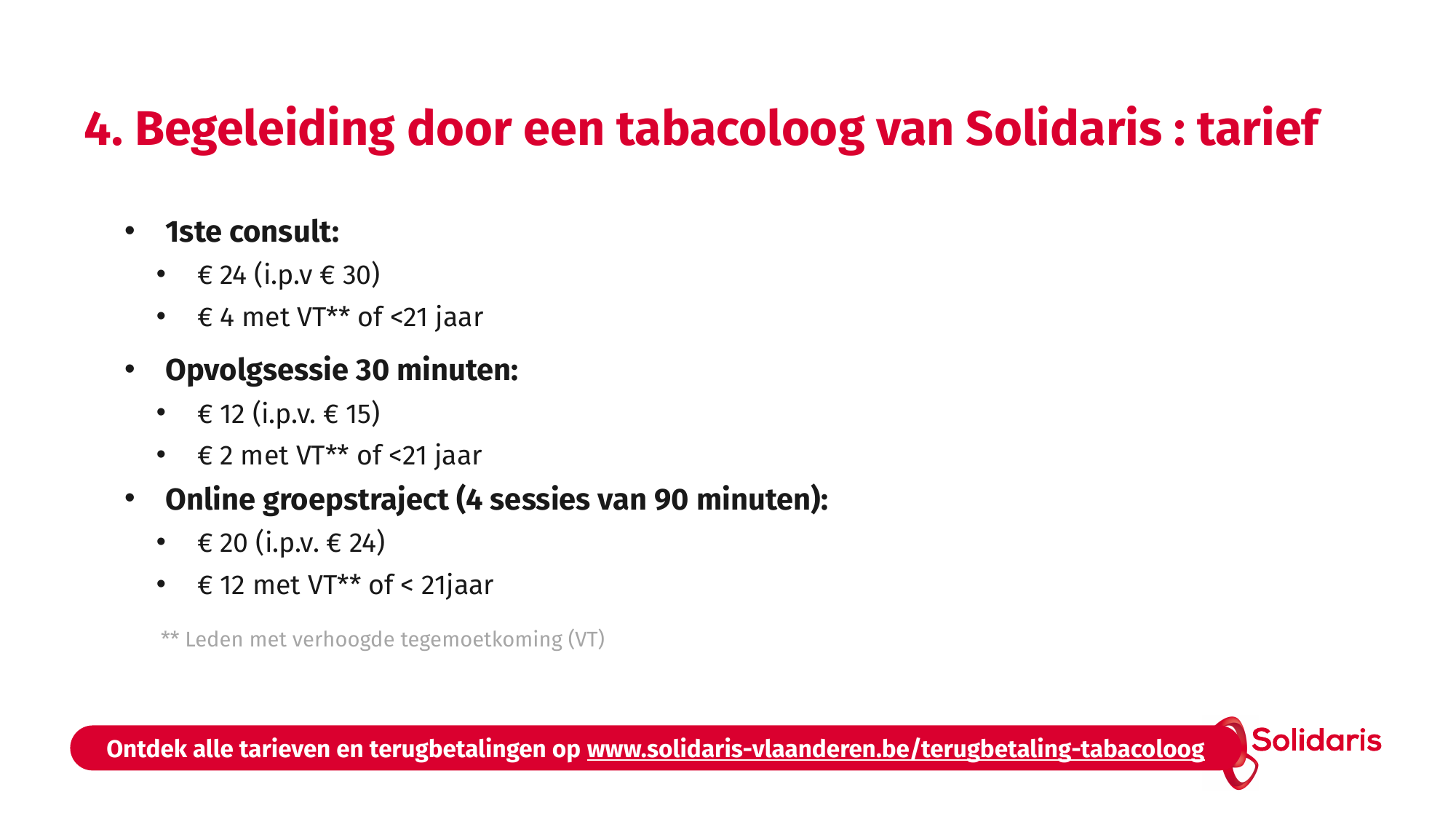

# 4. Begeleiding door een tabacoloog van Solidaris : tarief
1ste consult:
€ 24 (i.p.v € 30)
€ 4 met VT** of <21 jaar
Opvolgsessie 30 minuten:
€ 12 (i.p.v. € 15)
€ 2 met VT** of <21 jaar
Online groepstraject (4 sessies van 90 minuten):
€ 20 (i.p.v. € 24)
€ 12 met VT** of < 21jaar

** Leden met verhoogde tegemoetkoming (VT)
Ontdek alle tarieven en terugbetalingen op www.solidaris-vlaanderen.be/terugbetaling-tabacoloog